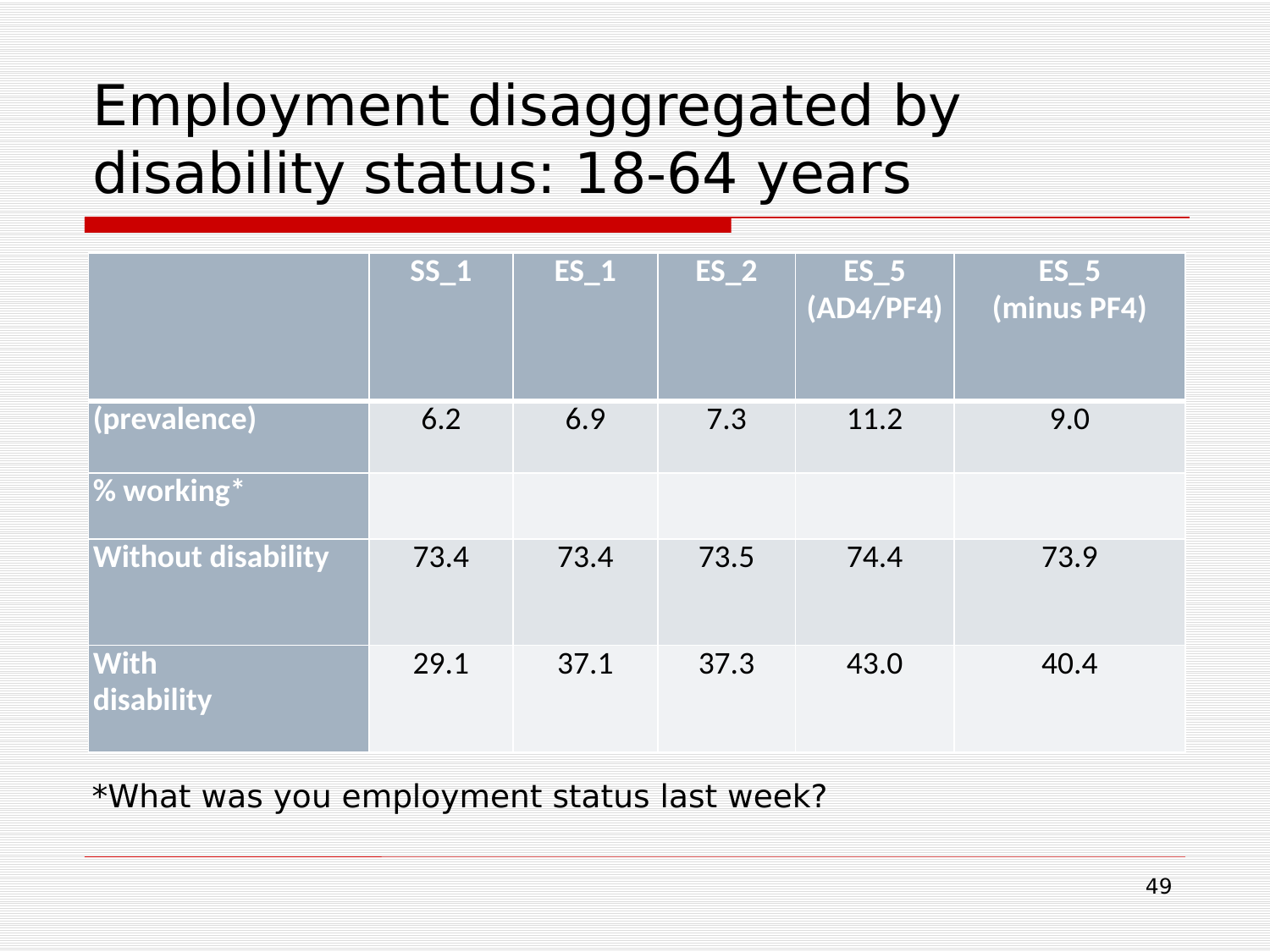

# Employment disaggregated by disability status: 18-64 years
|  | SS\_1 | ES\_1 | ES\_2 | ES\_5 (AD4/PF4) | ES\_5 (minus PF4) |
| --- | --- | --- | --- | --- | --- |
| (prevalence) | 6.2 | 6.9 | 7.3 | 11.2 | 9.0 |
| % working\* |  |  |  |  |  |
| Without disability | 73.4 | 73.4 | 73.5 | 74.4 | 73.9 |
| With disability | 29.1 | 37.1 | 37.3 | 43.0 | 40.4 |
*What was you employment status last week?

49